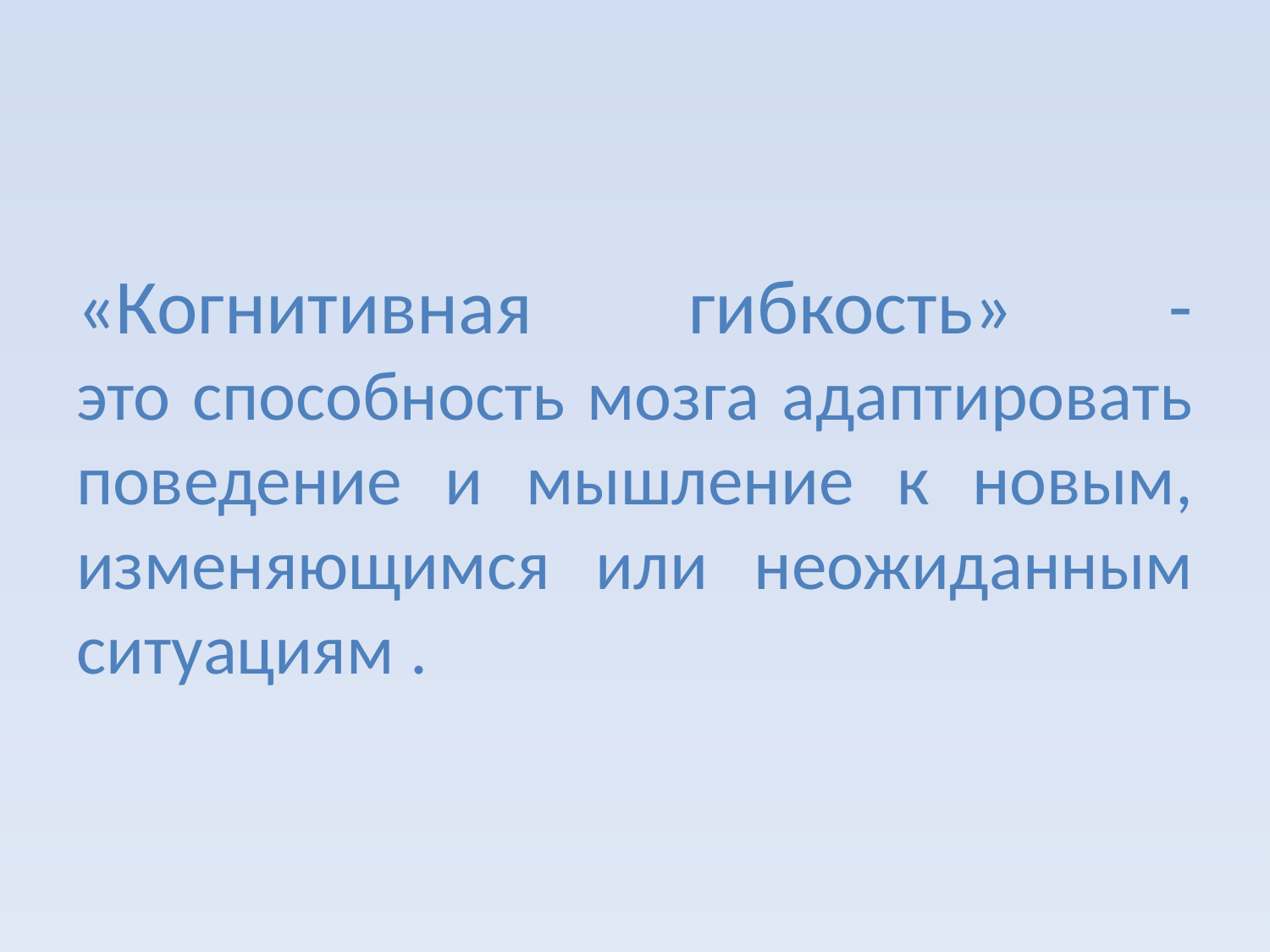

# «Когнитивная гибкость» - это способность мозга адаптировать поведение и мышление к новым, изменяющимся или неожиданным ситуациям .